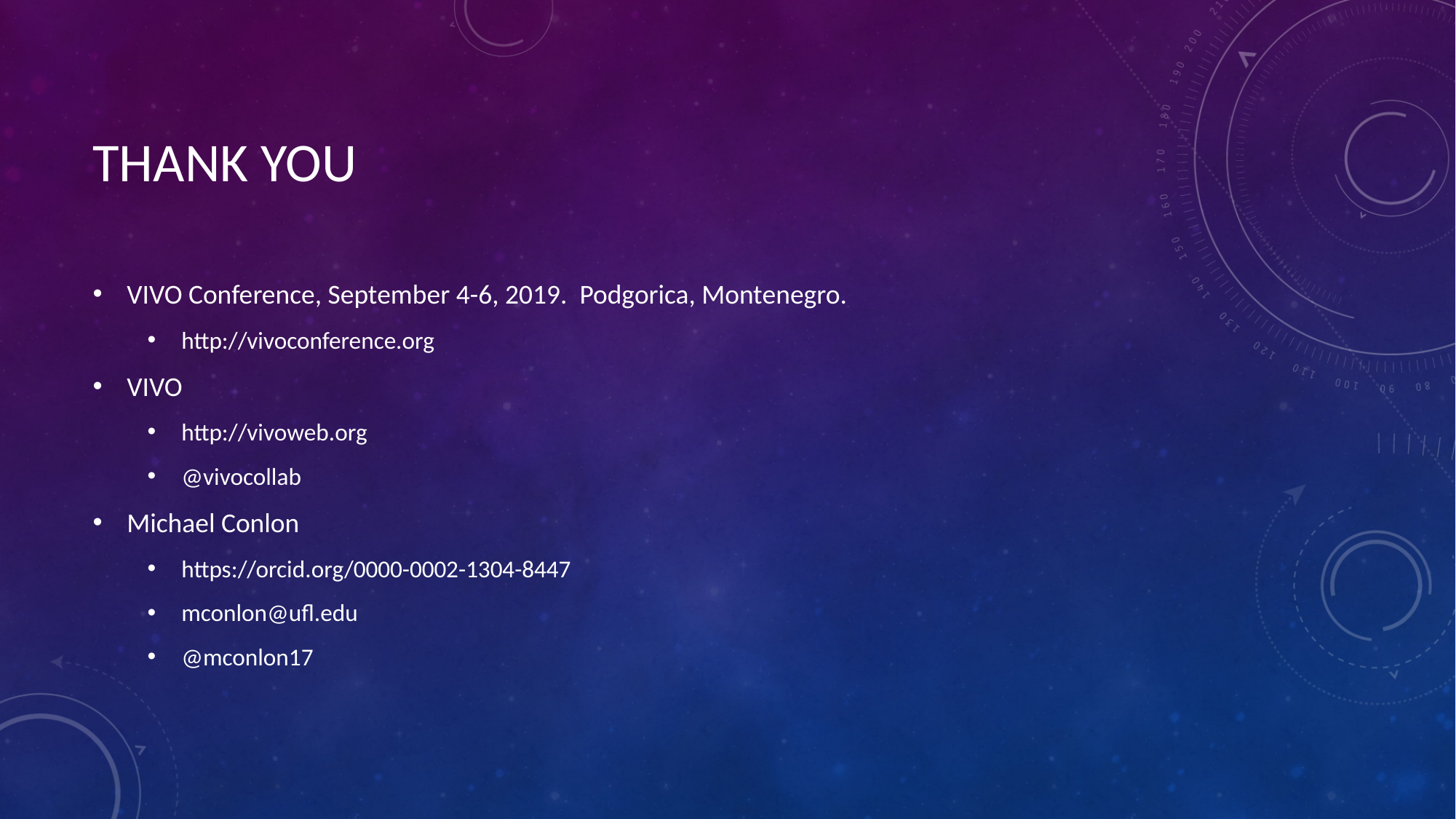

# Thank You
VIVO Conference, September 4-6, 2019.  Podgorica, Montenegro.
http://vivoconference.org
VIVO
http://vivoweb.org
@vivocollab
Michael Conlon
https://orcid.org/0000-0002-1304-8447
mconlon@ufl.edu
@mconlon17